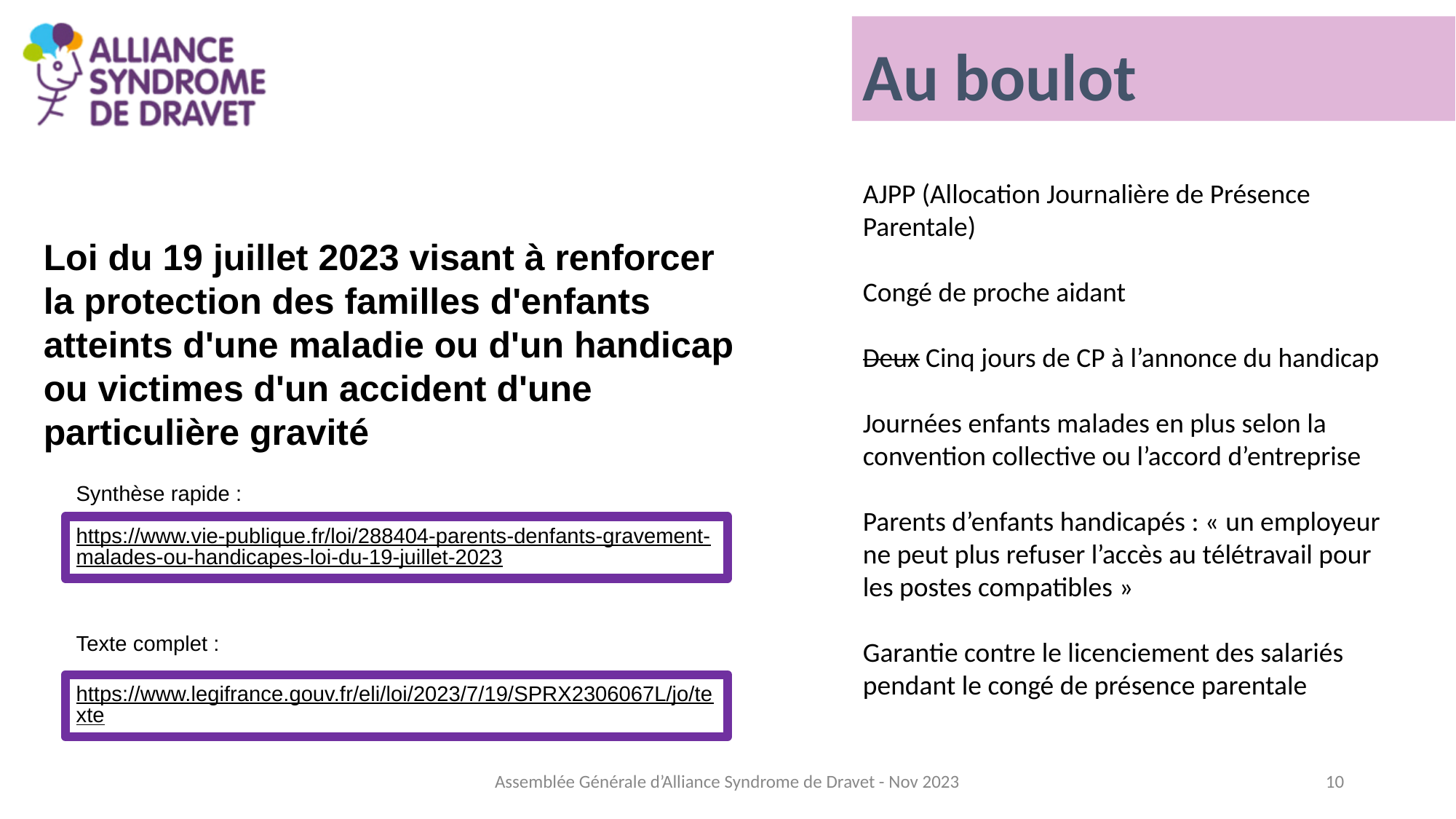

Au boulot
AJPP (Allocation Journalière de Présence Parentale)
Congé de proche aidant

Deux Cinq jours de CP à l’annonce du handicap

Journées enfants malades en plus selon la convention collective ou l’accord d’entreprise

Parents d’enfants handicapés : « un employeur ne peut plus refuser l’accès au télétravail pour les postes compatibles »

Garantie contre le licenciement des salariés pendant le congé de présence parentale
Loi du 19 juillet 2023 visant à renforcer la protection des familles d'enfants atteints d'une maladie ou d'un handicap ou victimes d'un accident d'une particulière gravité
Synthèse rapide :
https://www.vie-publique.fr/loi/288404-parents-denfants-gravement-malades-ou-handicapes-loi-du-19-juillet-2023
Texte complet :
https://www.legifrance.gouv.fr/eli/loi/2023/7/19/SPRX2306067L/jo/texte
Assemblée Générale d’Alliance Syndrome de Dravet - Nov 2023
10